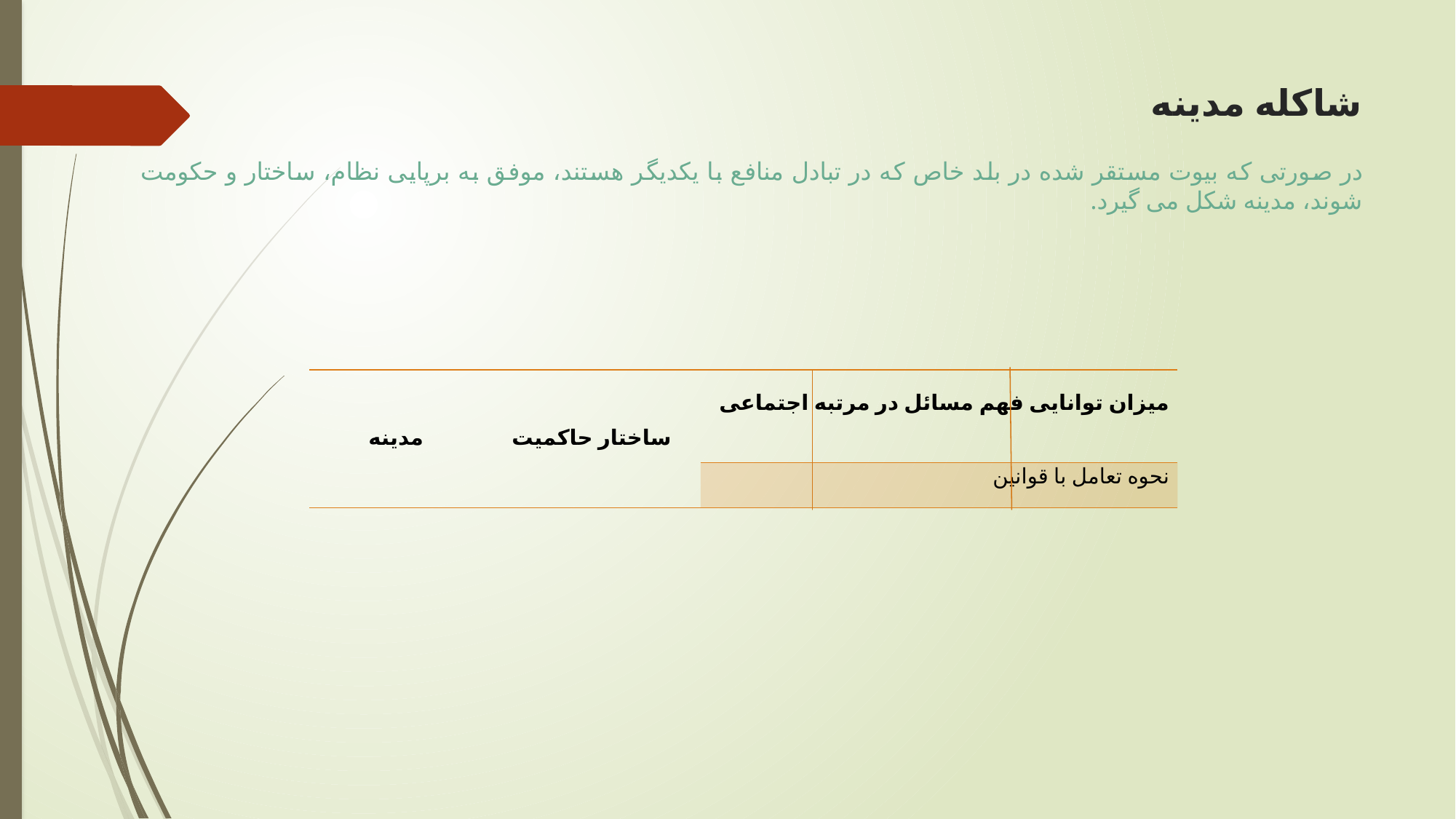

# شاکله مدینه
در صورتی که بیوت مستقر شده در بلد خاص که در تبادل منافع با یکدیگر هستند، موفق به برپایی نظام، ساختار و حکومت شوند، مدینه شکل می گیرد.

| مدینه | ساختار حاکمیت | میزان توانایی فهم مسائل در مرتبه اجتماعی |
| --- | --- | --- |
|  |  | نحوه تعامل با قوانین |